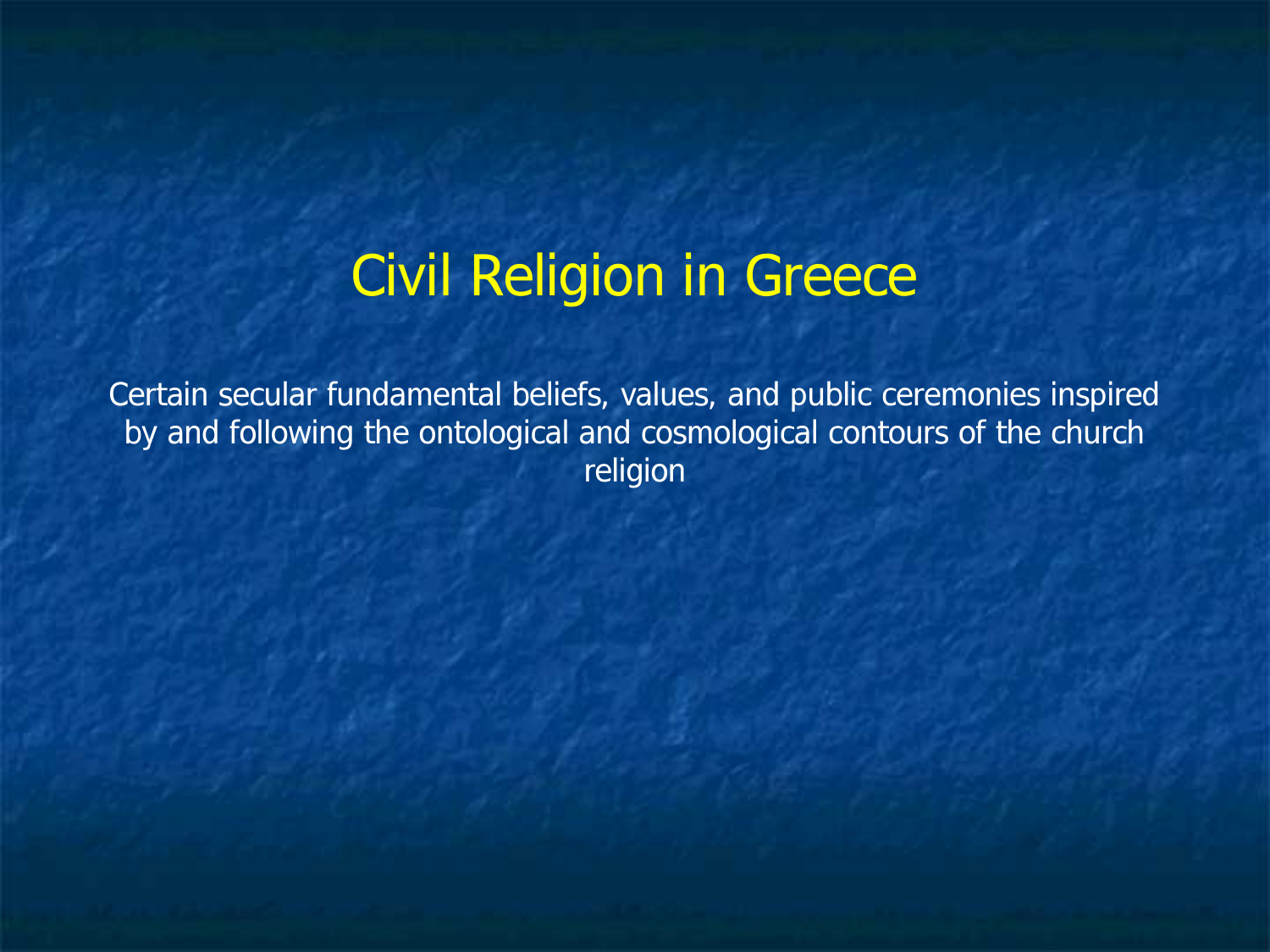

Civil Religion in Greece
Certain secular fundamental beliefs, values, and public ceremonies inspired by and following the ontological and cosmological contours of the church religion